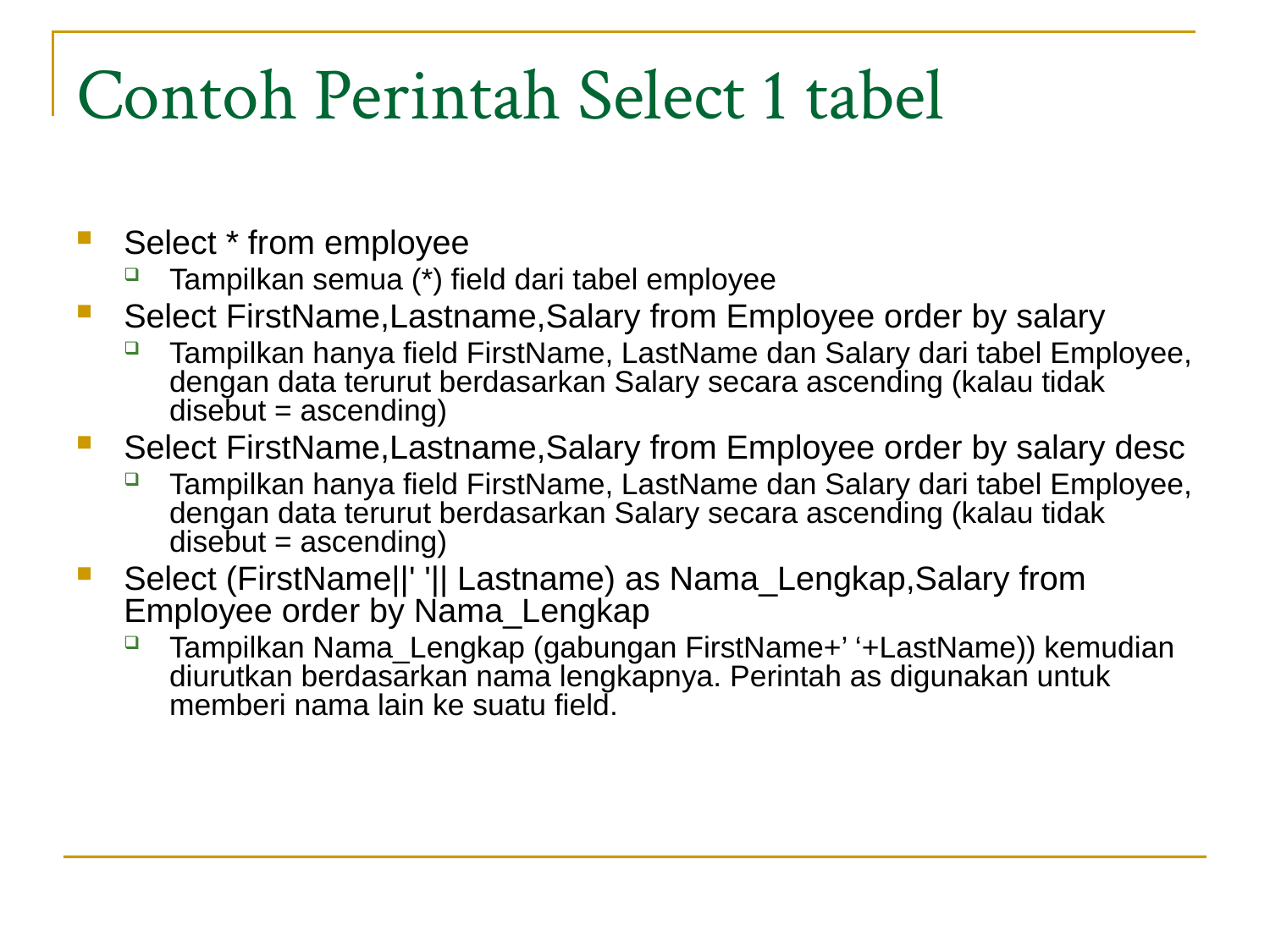

# Contoh Perintah Select 1 tabel
Select * from employee
Tampilkan semua (*) field dari tabel employee
Select FirstName,Lastname,Salary from Employee order by salary
Tampilkan hanya field FirstName, LastName dan Salary dari tabel Employee, dengan data terurut berdasarkan Salary secara ascending (kalau tidak disebut = ascending)
Select FirstName,Lastname,Salary from Employee order by salary desc
Tampilkan hanya field FirstName, LastName dan Salary dari tabel Employee, dengan data terurut berdasarkan Salary secara ascending (kalau tidak disebut = ascending)
Select (FirstName||' '|| Lastname) as Nama_Lengkap,Salary from Employee order by Nama_Lengkap
Tampilkan Nama_Lengkap (gabungan FirstName+’ ‘+LastName)) kemudian diurutkan berdasarkan nama lengkapnya. Perintah as digunakan untuk memberi nama lain ke suatu field.